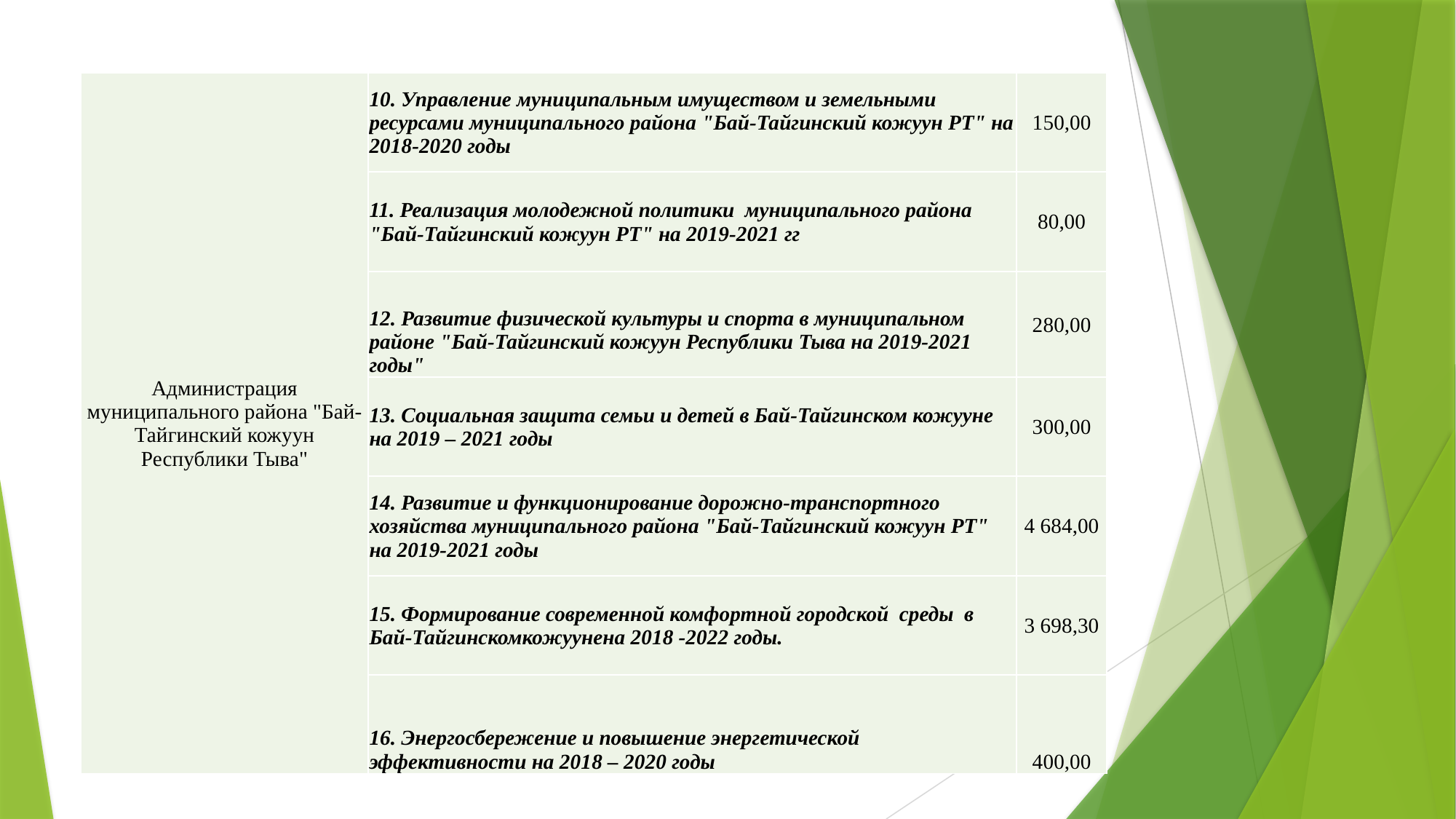

#
| Администрация муниципального района "Бай-Тайгинский кожуун Республики Тыва" | 10. Управление муниципальным имуществом и земельными ресурсами муниципального района "Бай-Тайгинский кожуун РТ" на 2018-2020 годы | 150,00 |
| --- | --- | --- |
|  | 11. Реализация молодежной политики муниципального района "Бай-Тайгинский кожуун РТ" на 2019-2021 гг | 80,00 |
|  | 12. Развитие физической культуры и спорта в муниципальном районе "Бай-Тайгинский кожуун Республики Тыва на 2019-2021 годы" | 280,00 |
|  | 13. Социальная защита семьи и детей в Бай-Тайгинском кожууне на 2019 – 2021 годы | 300,00 |
|  | 14. Развитие и функционирование дорожно-транспортного хозяйства муниципального района "Бай-Тайгинский кожуун РТ" на 2019-2021 годы | 4 684,00 |
|  | 15. Формирование современной комфортной городской среды в Бай-Тайгинскомкожуунена 2018 -2022 годы. | 3 698,30 |
|  | 16. Энергосбережение и повышение энергетической эффективности на 2018 – 2020 годы | 400,00 |